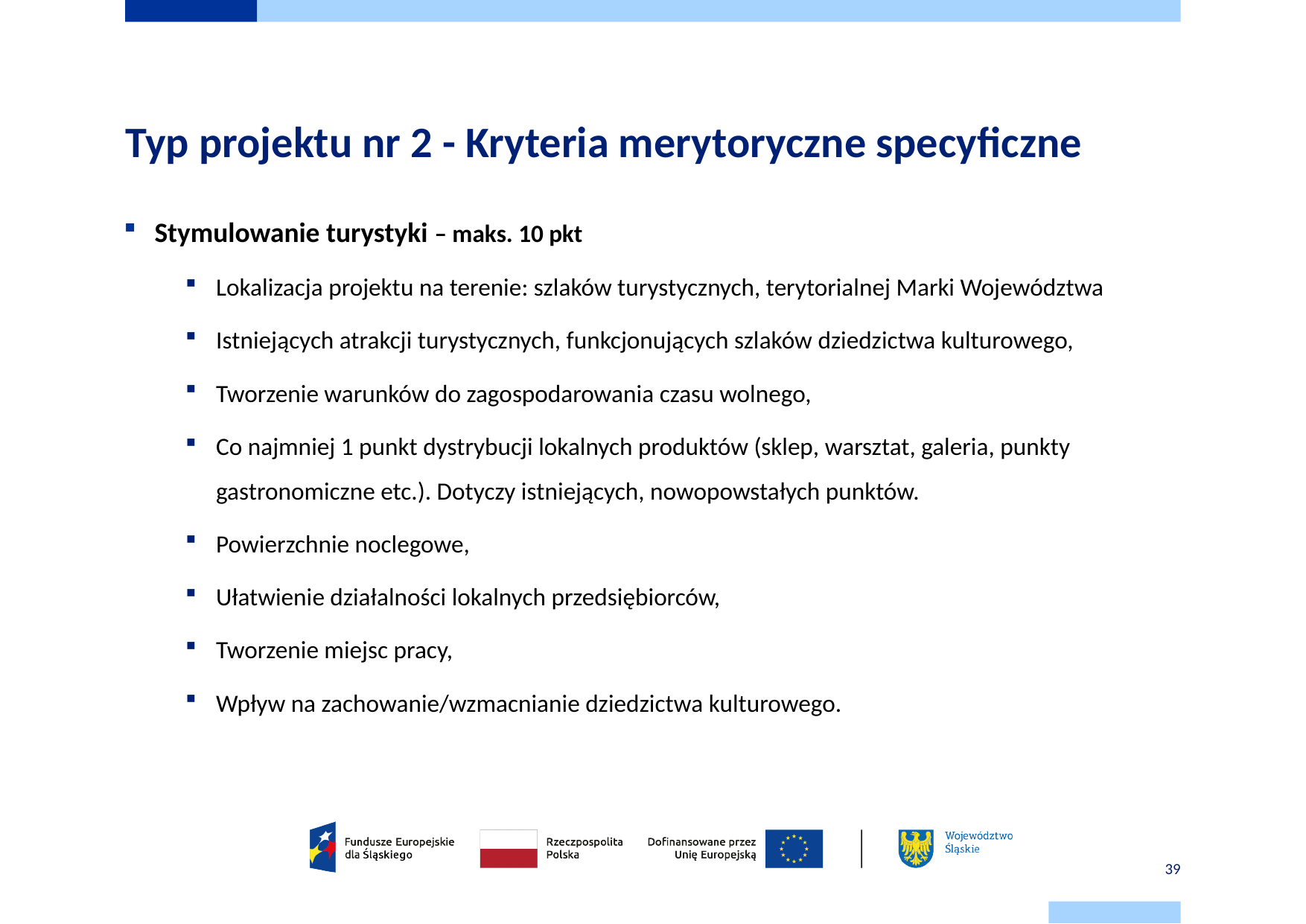

# Typ projektu nr 2 - Kryteria merytoryczne specyficzne
Stymulowanie turystyki – maks. 10 pkt
Lokalizacja projektu na terenie: szlaków turystycznych, terytorialnej Marki Województwa
Istniejących atrakcji turystycznych, funkcjonujących szlaków dziedzictwa kulturowego,
Tworzenie warunków do zagospodarowania czasu wolnego,
Co najmniej 1 punkt dystrybucji lokalnych produktów (sklep, warsztat, galeria, punkty gastronomiczne etc.). Dotyczy istniejących, nowopowstałych punktów.
Powierzchnie noclegowe,
Ułatwienie działalności lokalnych przedsiębiorców,
Tworzenie miejsc pracy,
Wpływ na zachowanie/wzmacnianie dziedzictwa kulturowego.
39